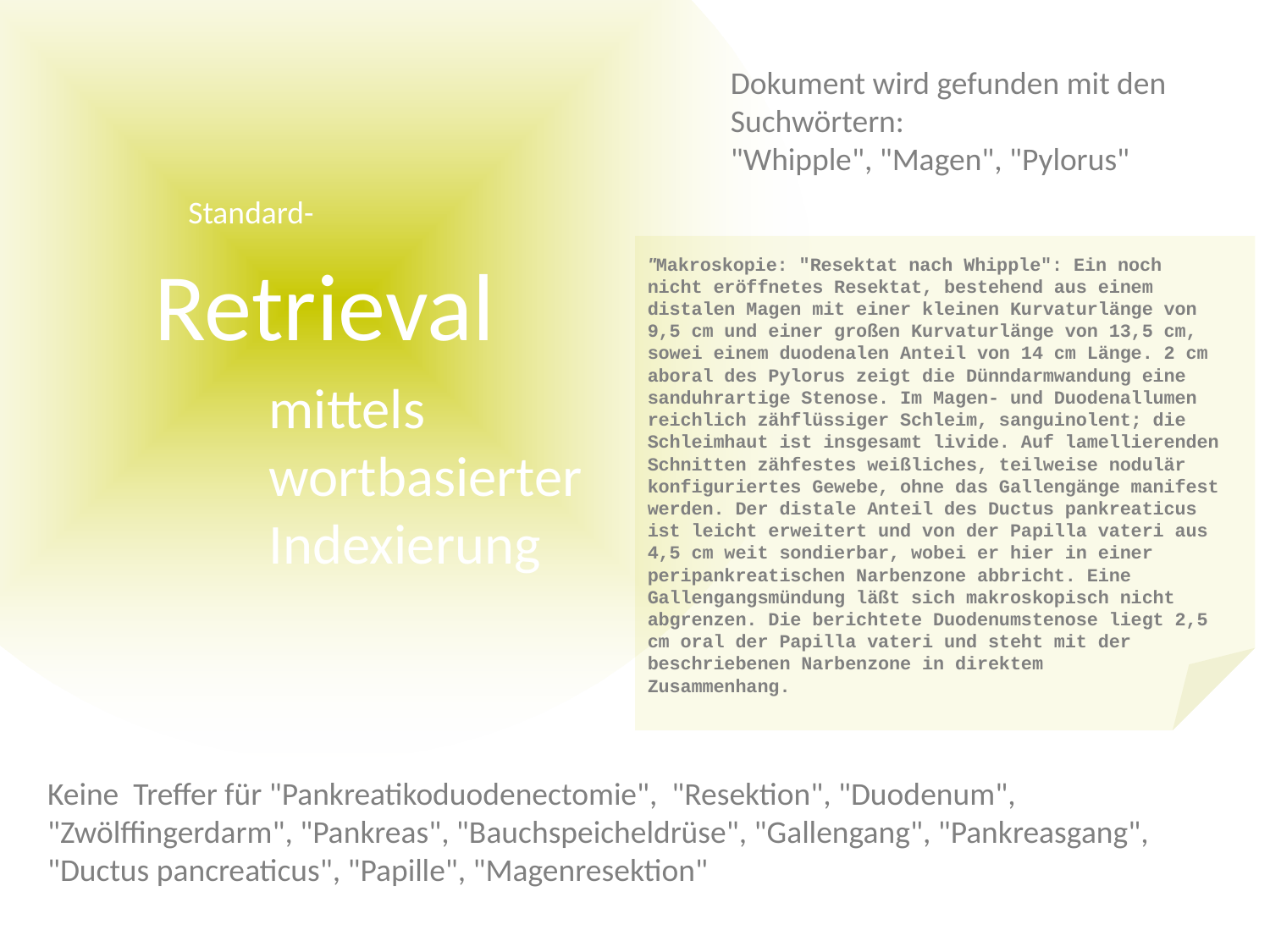

Retrieval
Dokument wird gefunden mit den
Suchwörtern:
"Whipple", "Magen", "Pylorus"
Standard-

"Makroskopie: "Resektat nach Whipple": Ein noch nicht eröffnetes Resektat, bestehend aus einem distalen Magen mit einer kleinen Kurvaturlänge von 9,5 cm und einer großen Kurvaturlänge von 13,5 cm, sowei einem duodenalen Anteil von 14 cm Länge. 2 cm aboral des Pylorus zeigt die Dünndarmwandung eine sanduhrartige Stenose. Im Magen- und Duodenallumen reichlich zähflüssiger Schleim, sanguinolent; die Schleimhaut ist insgesamt livide. Auf lamellierenden Schnitten zähfestes weißliches, teilweise nodulär konfiguriertes Gewebe, ohne das Gallengänge manifest werden. Der distale Anteil des Ductus pankreaticus ist leicht erweitert und von der Papilla vateri aus 4,5 cm weit sondierbar, wobei er hier in einer peripankreatischen Narbenzone abbricht. Eine Gallengangsmündung läßt sich makroskopisch nicht abgrenzen. Die berichtete Duodenumstenose liegt 2,5 cm oral der Papilla vateri und steht mit der beschriebenen Narbenzone in direktem
Zusammenhang.
mittels
wortbasierter
Indexierung
Keine  Treffer für "Pankreatikoduodenectomie",  "Resektion", "Duodenum", "Zwölffingerdarm", "Pankreas", "Bauchspeicheldrüse", "Gallengang", "Pankreasgang", "Ductus pancreaticus", "Papille", "Magenresektion"